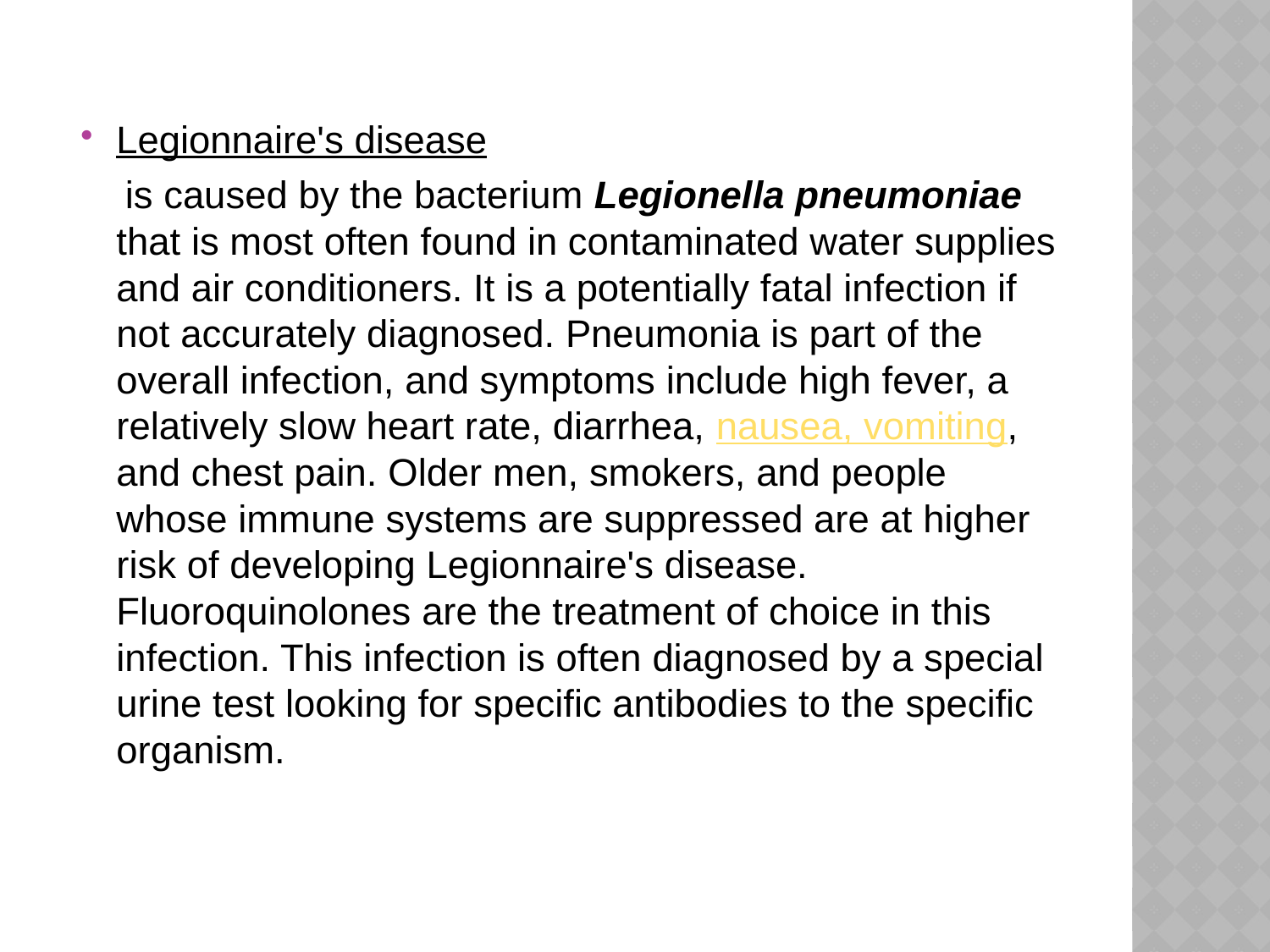

Legionnaire's disease
    is caused by the bacterium Legionella pneumoniae that is most often found in contaminated water supplies and air conditioners. It is a potentially fatal infection if not accurately diagnosed. Pneumonia is part of the overall infection, and symptoms include high fever, a relatively slow heart rate, diarrhea, nausea, vomiting, and chest pain. Older men, smokers, and people whose immune systems are suppressed are at higher risk of developing Legionnaire's disease. Fluoroquinolones are the treatment of choice in this infection. This infection is often diagnosed by a special urine test looking for specific antibodies to the specific organism.